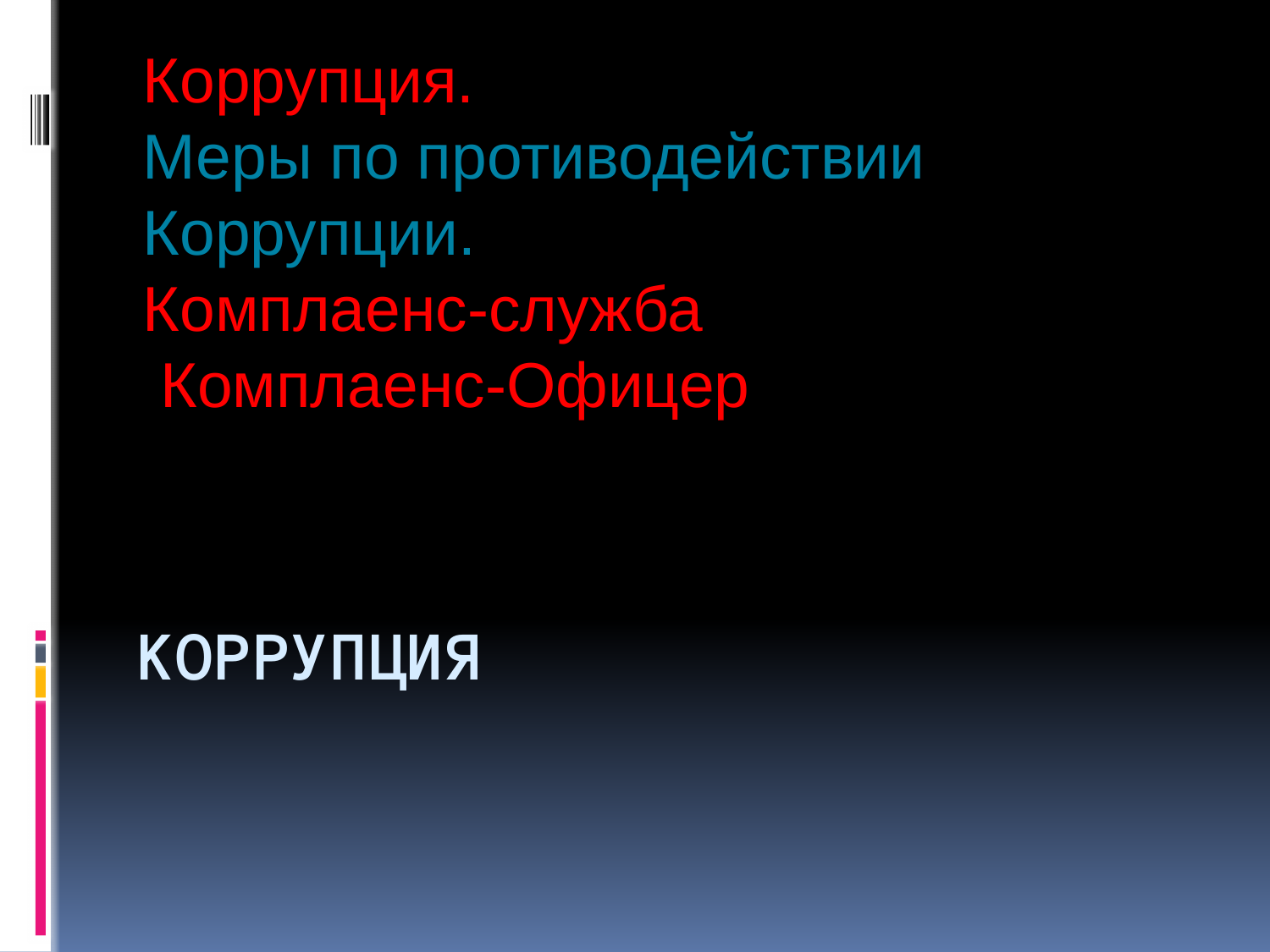

Коррупция.
Меры по противодействии Коррупции.
Комплаенс-служба
 Комплаенс-Офицер
# КОРРУПЦИЯ